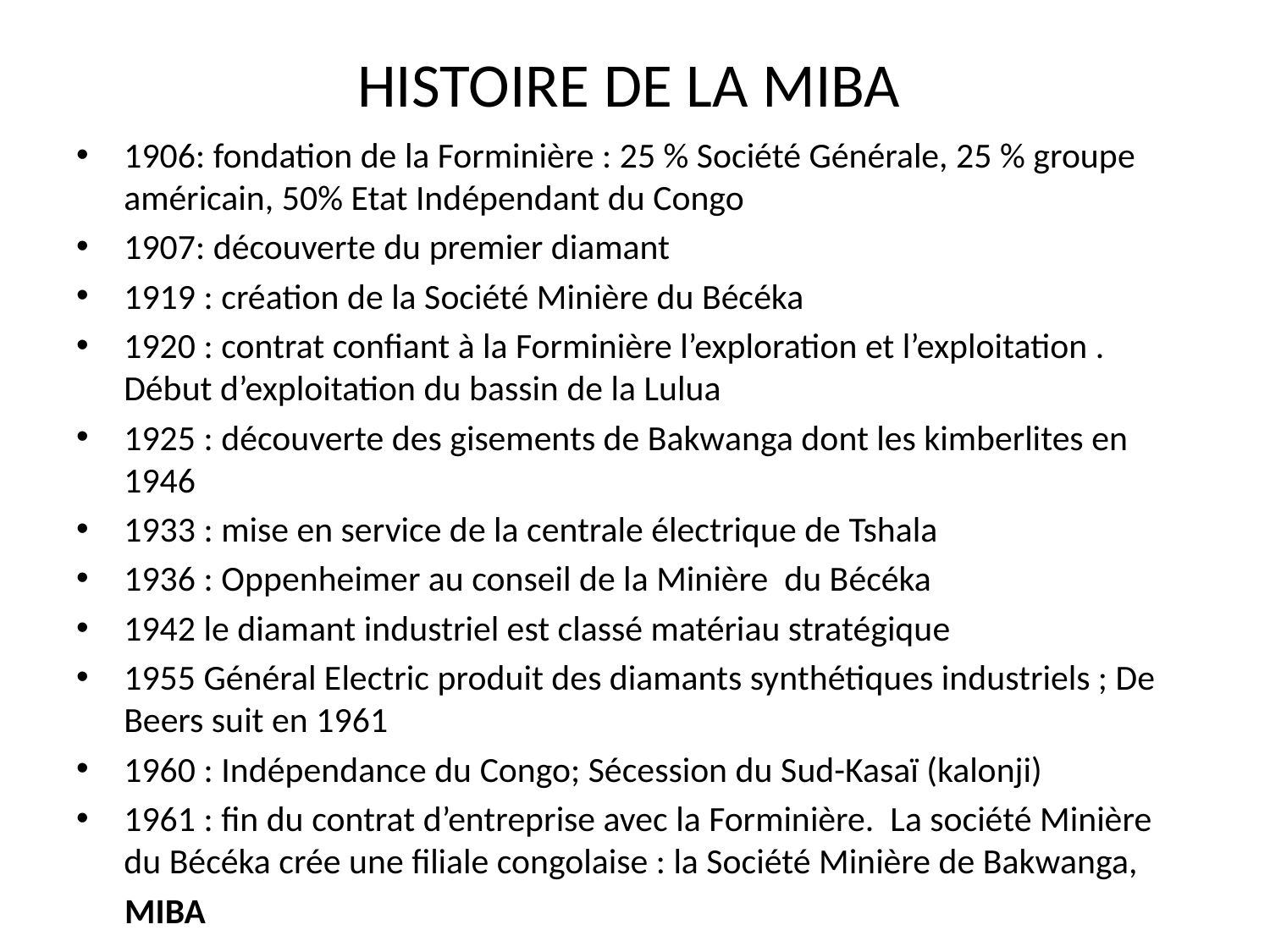

# HISTOIRE DE LA MIBA
1906: fondation de la Forminière : 25 % Société Générale, 25 % groupe américain, 50% Etat Indépendant du Congo
1907: découverte du premier diamant
1919 : création de la Société Minière du Bécéka
1920 : contrat confiant à la Forminière l’exploration et l’exploitation . Début d’exploitation du bassin de la Lulua
1925 : découverte des gisements de Bakwanga dont les kimberlites en 1946
1933 : mise en service de la centrale électrique de Tshala
1936 : Oppenheimer au conseil de la Minière  du Bécéka
1942 le diamant industriel est classé matériau stratégique
1955 Général Electric produit des diamants synthétiques industriels ; De Beers suit en 1961
1960 : Indépendance du Congo; Sécession du Sud-Kasaï (kalonji)
1961 : fin du contrat d’entreprise avec la Forminière.  La société Minière du Bécéka crée une filiale congolaise : la Société Minière de Bakwanga,
      MIBA